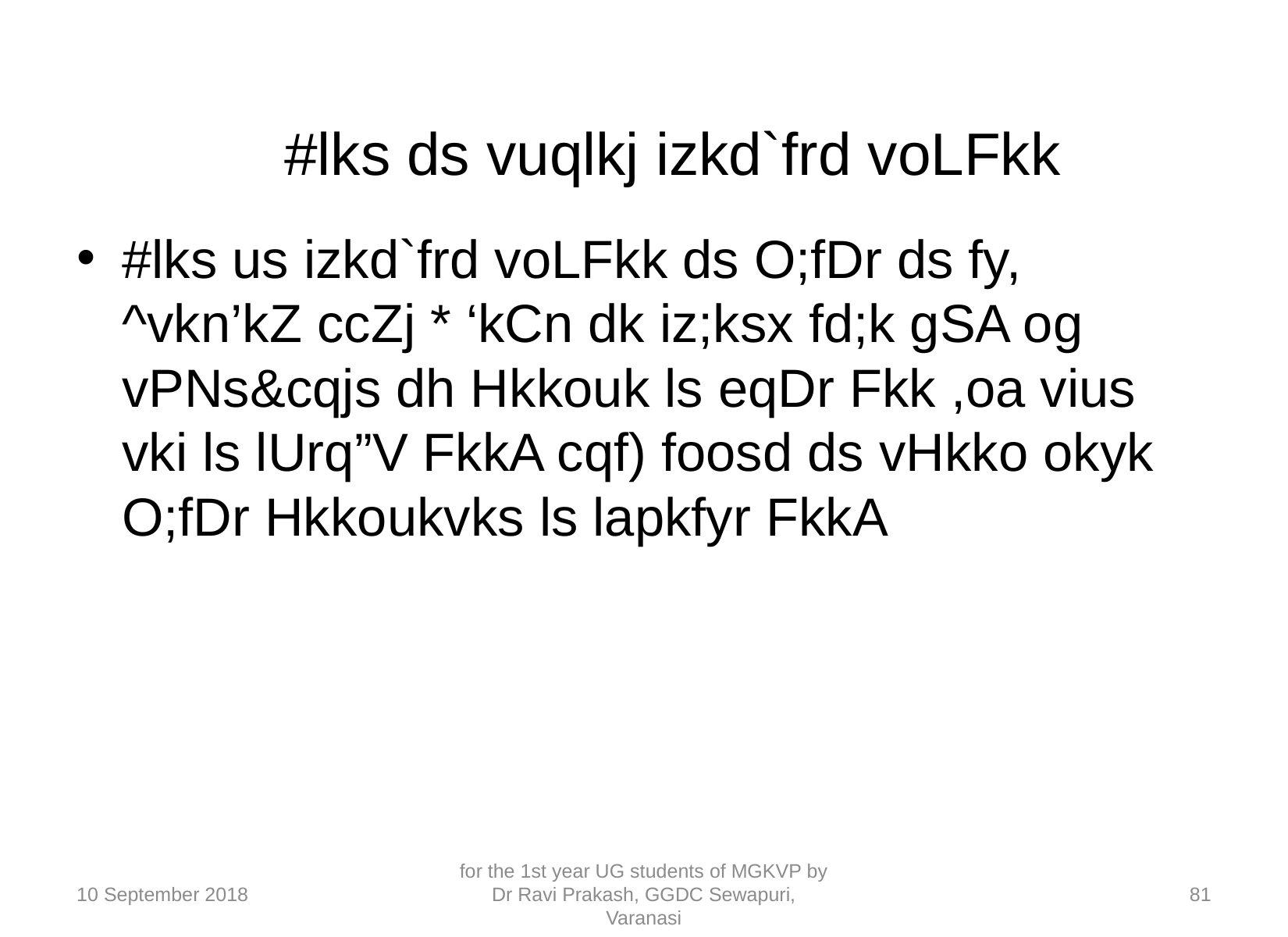

# #lks ds vuqlkj izkd`frd voLFkk
#lks us izkd`frd voLFkk ds O;fDr ds fy, ^vkn’kZ ccZj * ‘kCn dk iz;ksx fd;k gSA og vPNs&cqjs dh Hkkouk ls eqDr Fkk ,oa vius vki ls lUrq”V FkkA cqf) foosd ds vHkko okyk O;fDr Hkkoukvks ls lapkfyr FkkA
10 September 2018
for the 1st year UG students of MGKVP by Dr Ravi Prakash, GGDC Sewapuri, Varanasi
81